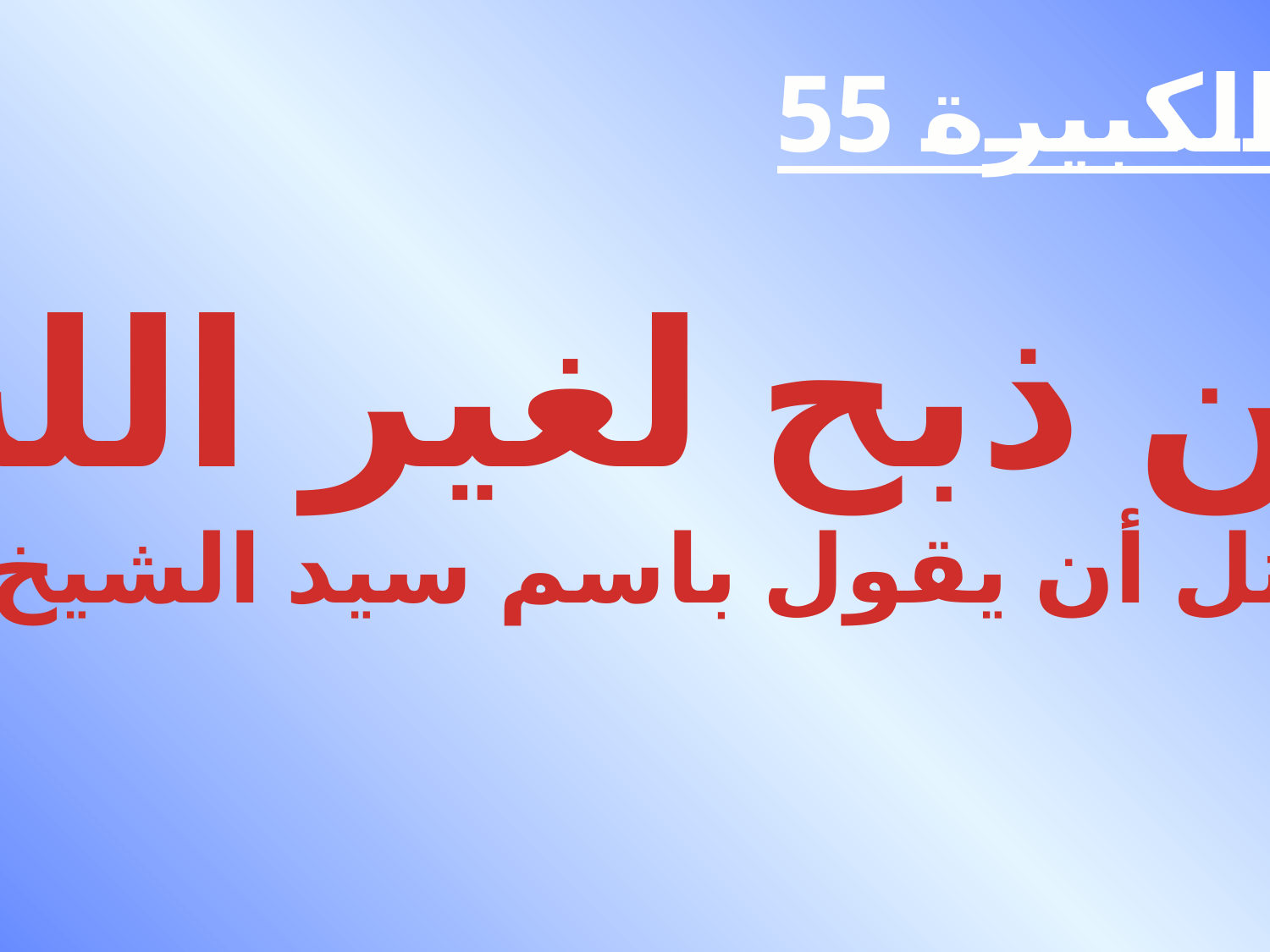

الكبيرة 55
من ذبح لغير الله
مثل أن يقول باسم سيد الشيخ
#